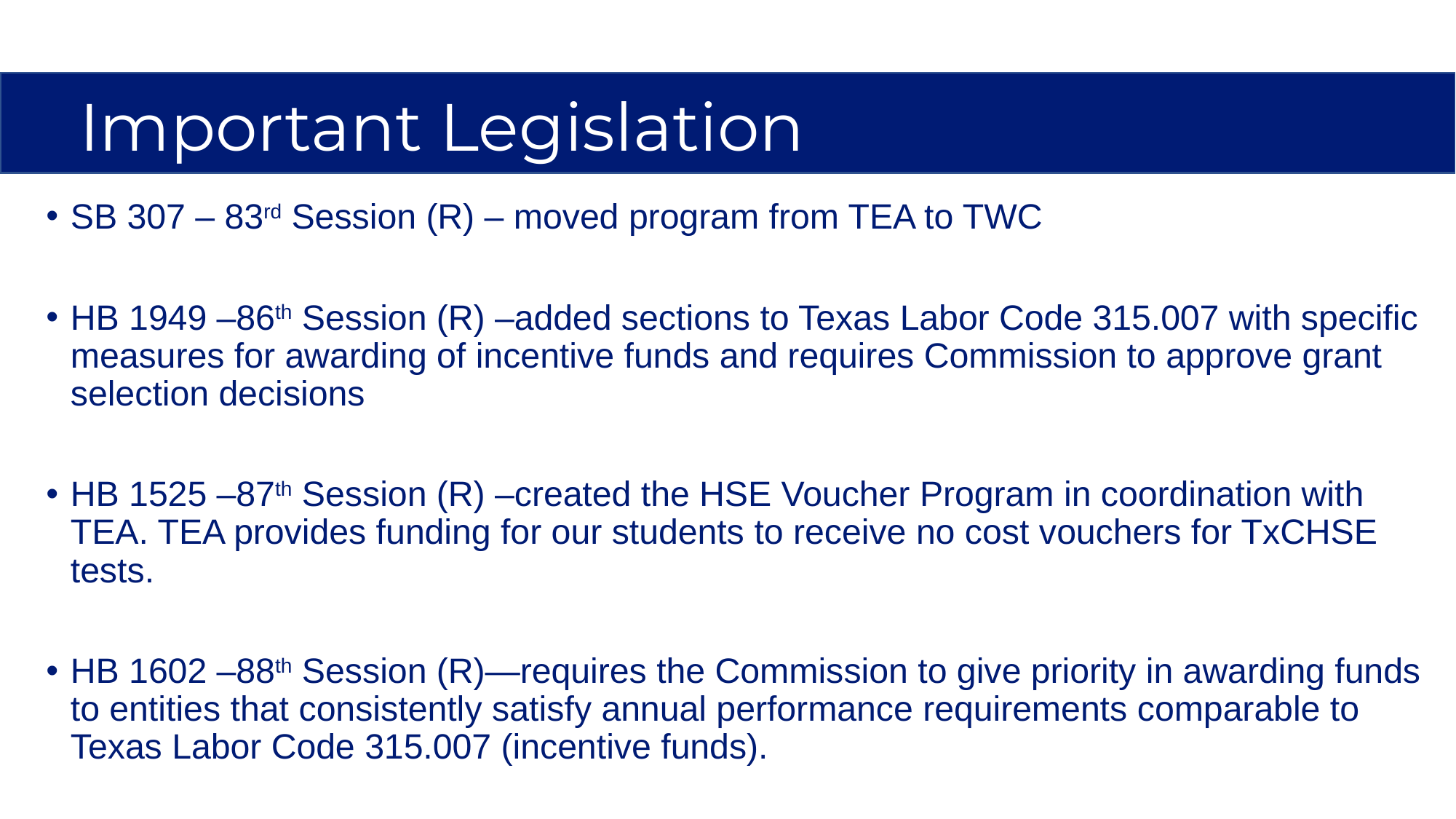

# Important Legislation
SB 307 – 83rd Session (R) – moved program from TEA to TWC

HB 1949 –86th Session (R) –added sections to Texas Labor Code 315.007 with specific measures for awarding of incentive funds and requires Commission to approve grant selection decisions

HB 1525 –87th Session (R) –created the HSE Voucher Program in coordination with TEA. TEA provides funding for our students to receive no cost vouchers for TxCHSE tests.

HB 1602 –88th Session (R)—requires the Commission to give priority in awarding funds to entities that consistently satisfy annual performance requirements comparable to Texas Labor Code 315.007 (incentive funds).